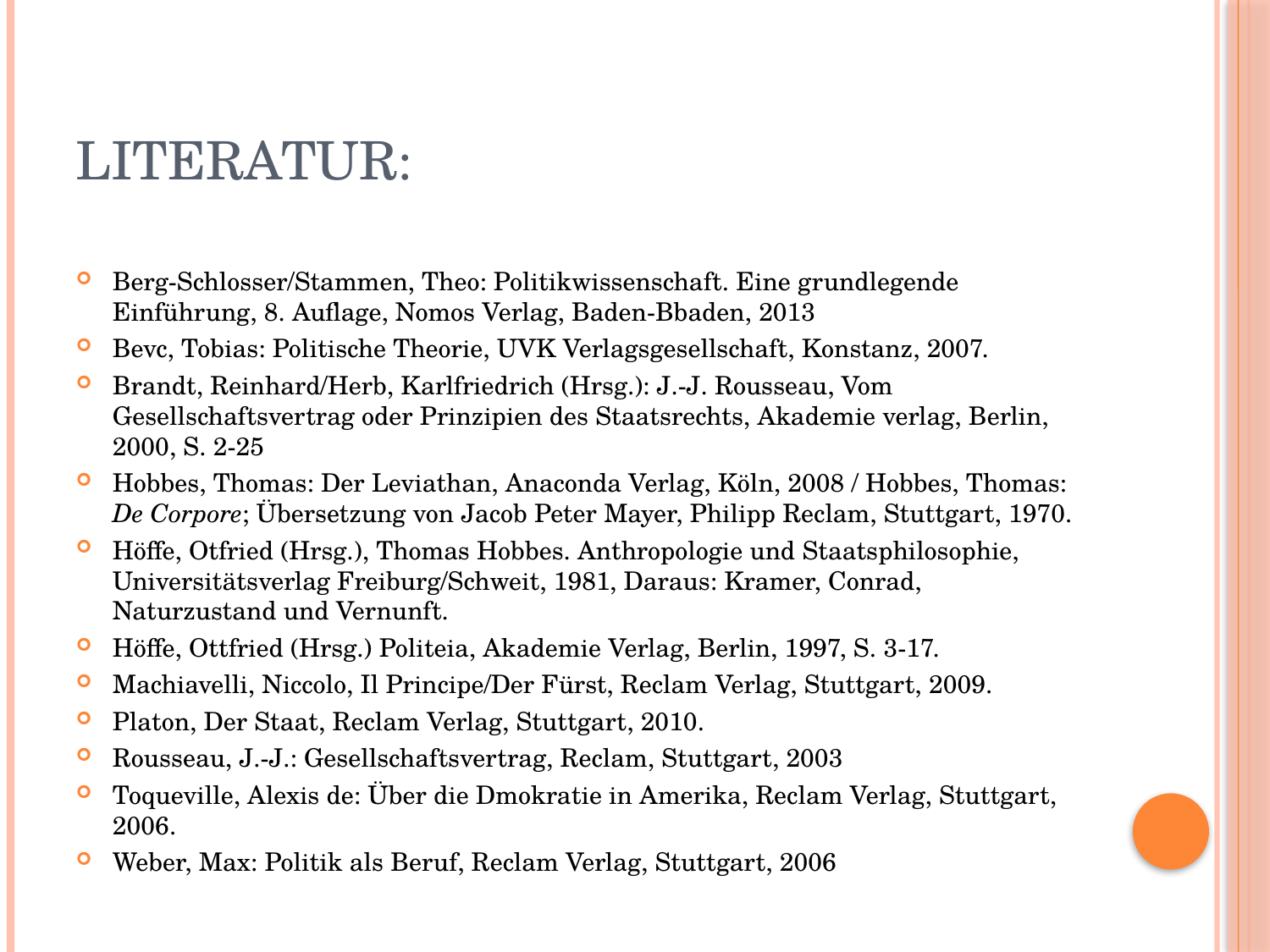

# LITERATUR:

Berg-Schlosser/Stammen, Theo: Politikwissenschaft. Eine grundlegende Einführung, 8. Auflage, Nomos Verlag, Baden-Bbaden, 2013
Bevc, Tobias: Politische Theorie, UVK Verlagsgesellschaft, Konstanz, 2007.
Brandt, Reinhard/Herb, Karlfriedrich (Hrsg.): J.-J. Rousseau, Vom Gesellschaftsvertrag oder Prinzipien des Staatsrechts, Akademie verlag, Berlin, 2000, S. 2-25
Hobbes, Thomas: Der Leviathan, Anaconda Verlag, Köln, 2008 / Hobbes, Thomas: De Corpore; Übersetzung von Jacob Peter Mayer, Philipp Reclam, Stuttgart, 1970.
Höffe, Otfried (Hrsg.), Thomas Hobbes. Anthropologie und Staatsphilosophie, Universitätsverlag Freiburg/Schweit, 1981, Daraus: Kramer, Conrad, Naturzustand und Vernunft.
Höffe, Ottfried (Hrsg.) Politeia, Akademie Verlag, Berlin, 1997, S. 3-17.
Machiavelli, Niccolo, Il Principe/Der Fürst, Reclam Verlag, Stuttgart, 2009.
Platon, Der Staat, Reclam Verlag, Stuttgart, 2010.
Rousseau, J.-J.: Gesellschaftsvertrag, Reclam, Stuttgart, 2003
Toqueville, Alexis de: Über die Dmokratie in Amerika, Reclam Verlag, Stuttgart, 2006.
Weber, Max: Politik als Beruf, Reclam Verlag, Stuttgart, 2006